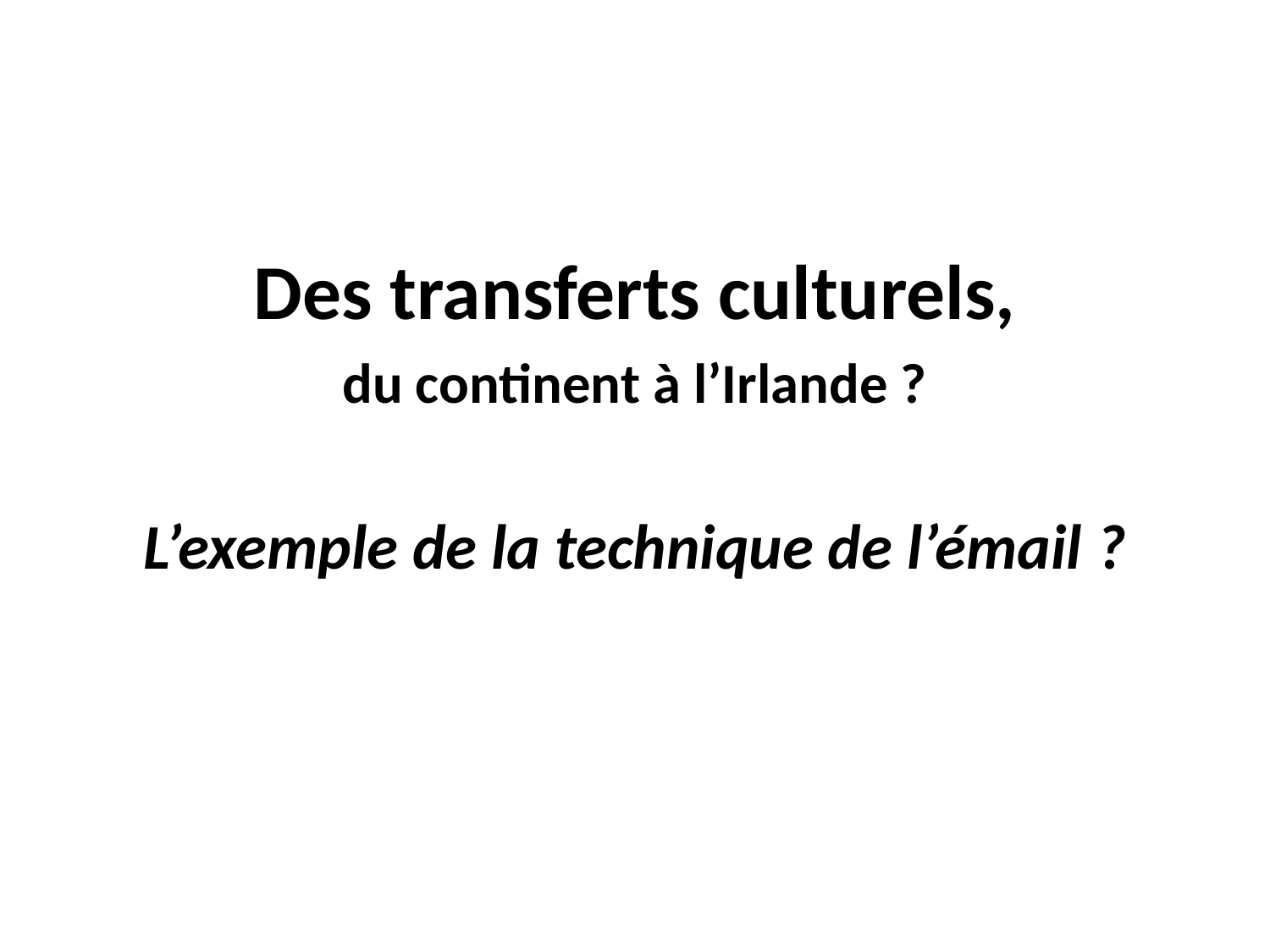

#

Des transferts culturels,
du continent à l’Irlande ?

L’exemple de la technique de l’émail ?